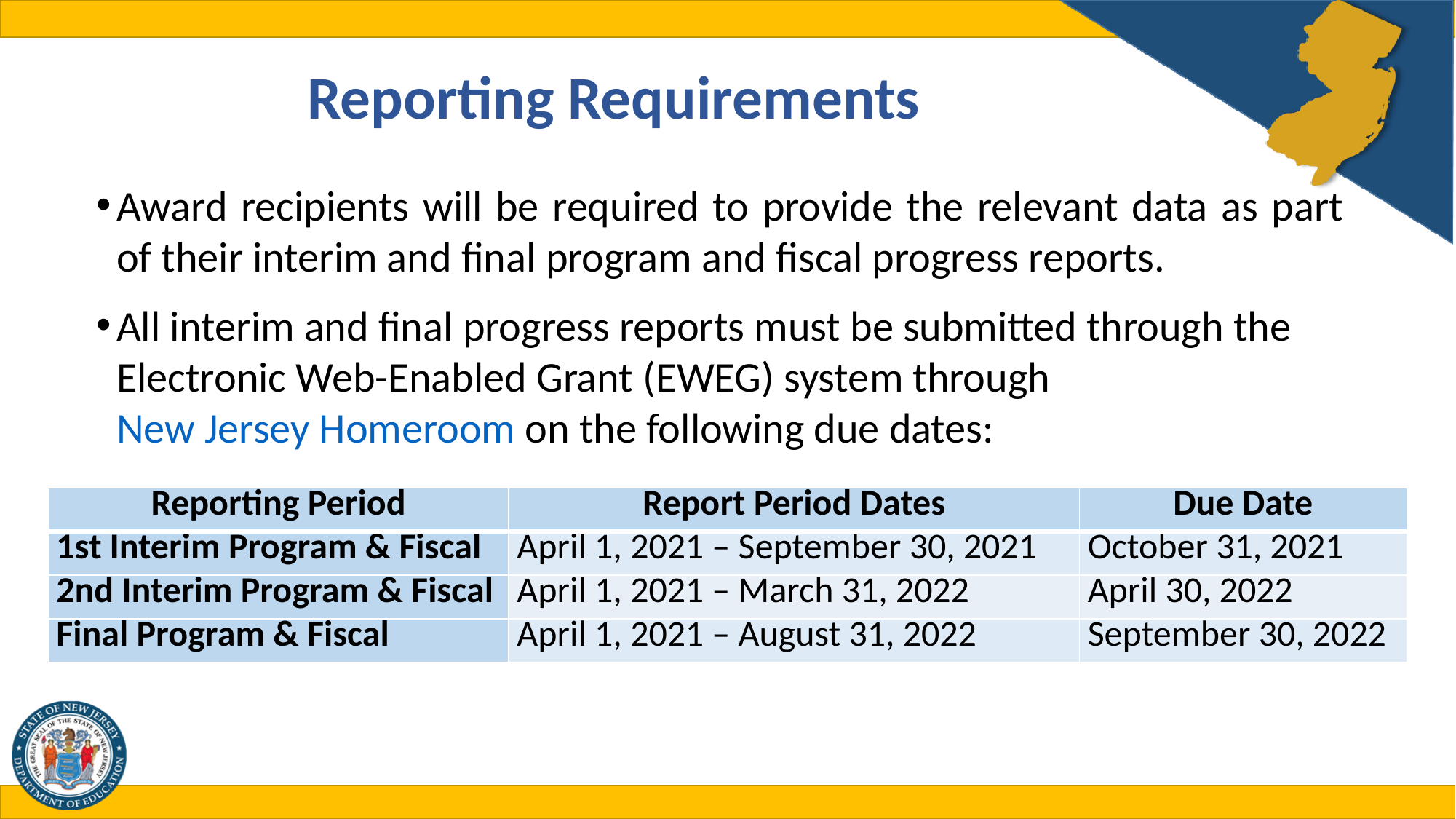

# Reporting Requirements
Award recipients will be required to provide the relevant data as part of their interim and final program and fiscal progress reports.
All interim and final progress reports must be submitted through the Electronic Web-Enabled Grant (EWEG) system through New Jersey Homeroom on the following due dates:
| Reporting Period | Report Period Dates | Due Date |
| --- | --- | --- |
| 1st Interim Program & Fiscal | April 1, 2021 – September 30, 2021 | October 31, 2021 |
| 2nd Interim Program & Fiscal | April 1, 2021 – March 31, 2022 | April 30, 2022 |
| Final Program & Fiscal | April 1, 2021 – August 31, 2022 | September 30, 2022 |